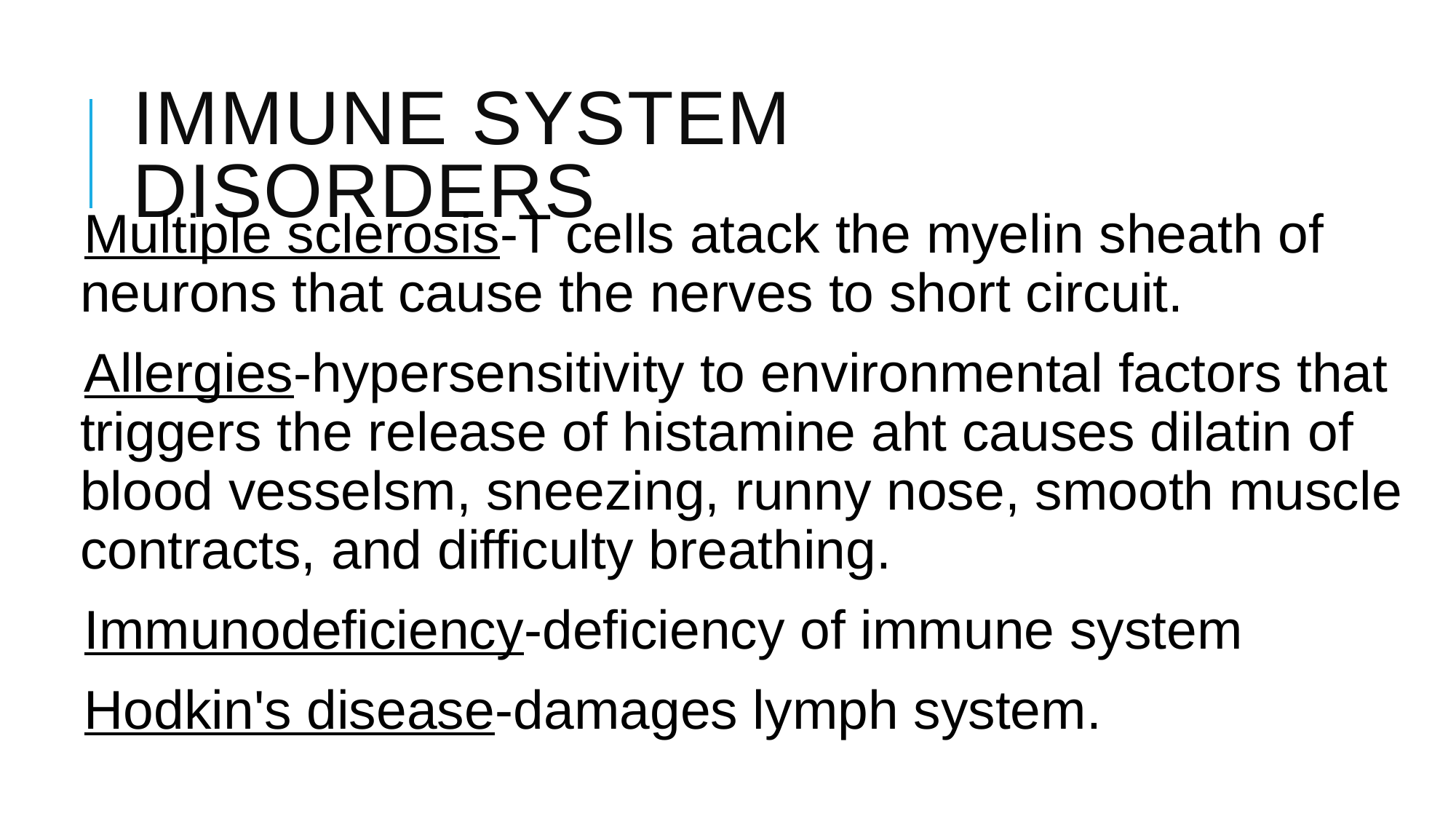

# Immune system disorders
Multiple sclerosis-T cells atack the myelin sheath of neurons that cause the nerves to short circuit.
Allergies-hypersensitivity to environmental factors that triggers the release of histamine aht causes dilatin of blood vesselsm, sneezing, runny nose, smooth muscle contracts, and difficulty breathing.
Immunodeficiency-deficiency of immune system
Hodkin's disease-damages lymph system.